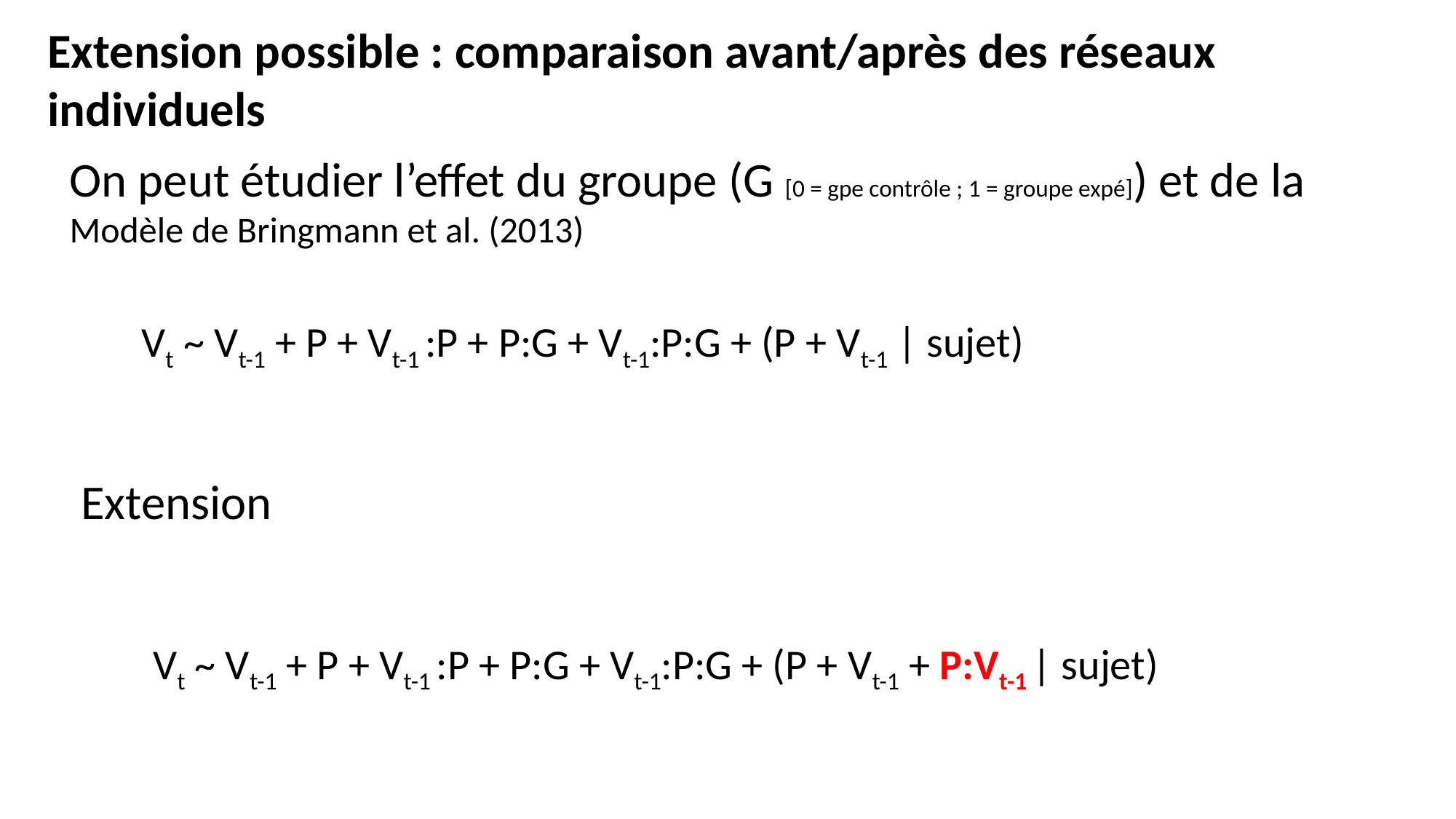

Extension possible : comparaison avant/après des réseaux individuels
On peut étudier l’effet du groupe (G [0 = gpe contrôle ; 1 = groupe expé]) et de la Modèle de Bringmann et al. (2013)
Vt ~ Vt-1 + P + Vt-1 :P + P:G + Vt-1:P:G + (P + Vt-1 | sujet)
Extension
Vt ~ Vt-1 + P + Vt-1 :P + P:G + Vt-1:P:G + (P + Vt-1 + P:Vt-1 | sujet)